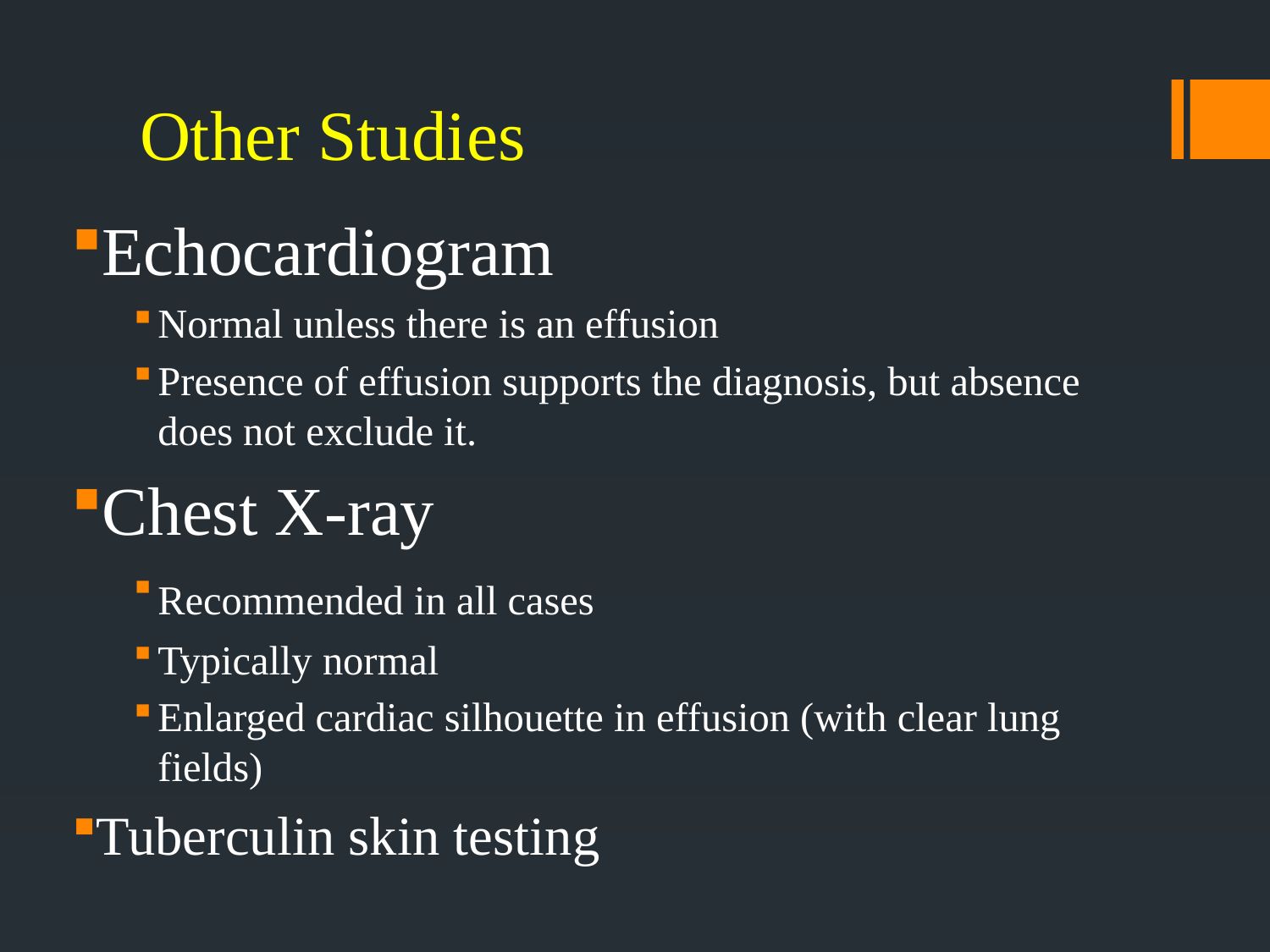

# Other Studies
Echocardiogram
Normal unless there is an effusion
Presence of effusion supports the diagnosis, but absence does not exclude it.
Chest X-ray
Recommended in all cases
Typically normal
Enlarged cardiac silhouette in effusion (with clear lung fields)
Tuberculin skin testing